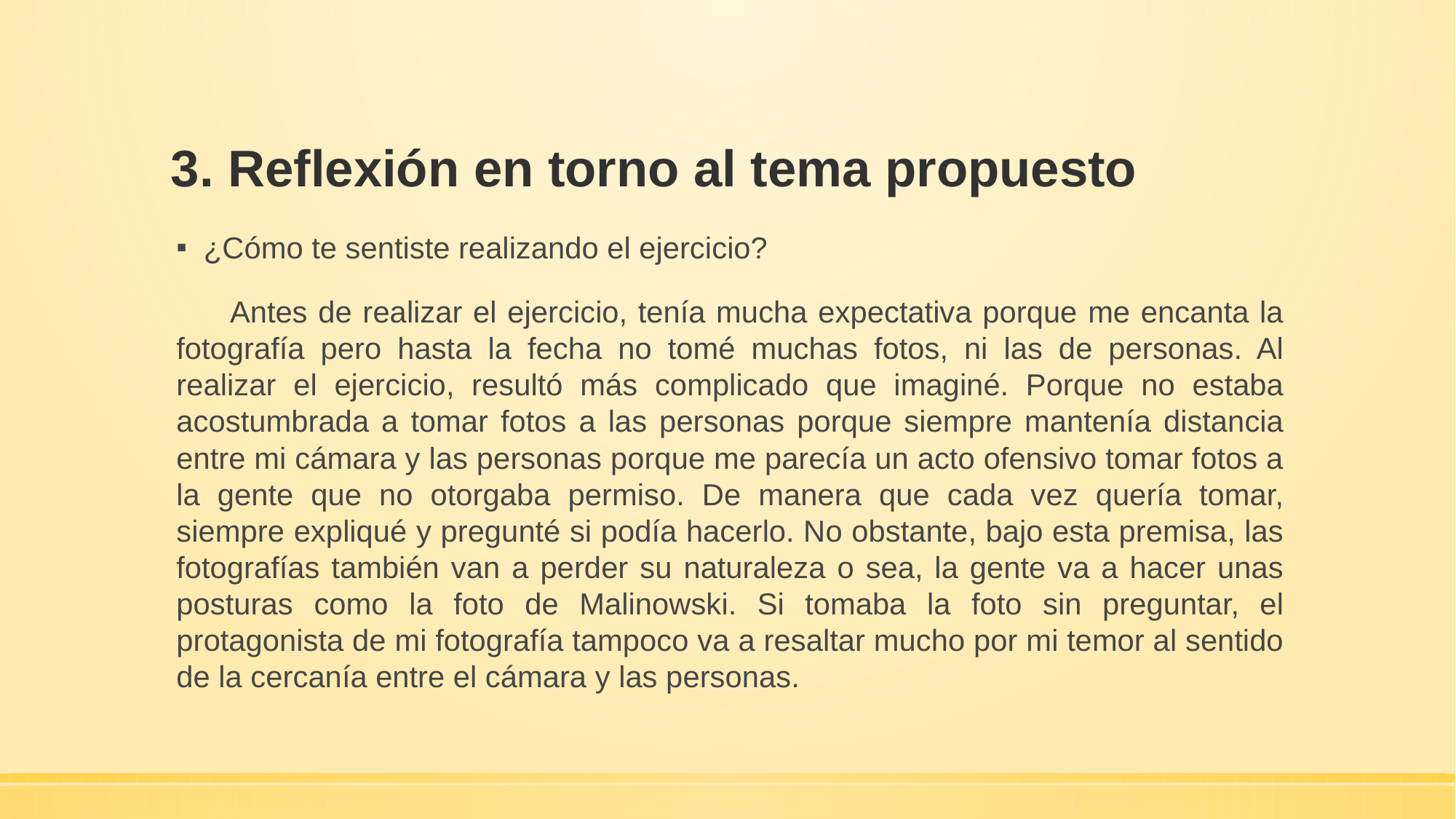

# 3. Reflexión en torno al tema propuesto
¿Cómo te sentiste realizando el ejercicio?
     Antes de realizar el ejercicio, tenía mucha expectativa porque me encanta la fotografía pero hasta la fecha no tomé muchas fotos, ni las de personas. Al realizar el ejercicio, resultó más complicado que imaginé. Porque no estaba acostumbrada a tomar fotos a las personas porque siempre mantenía distancia entre mi cámara y las personas porque me parecía un acto ofensivo tomar fotos a la gente que no otorgaba permiso. De manera que cada vez quería tomar, siempre expliqué y pregunté si podía hacerlo. No obstante, bajo esta premisa, las fotografías también van a perder su naturaleza o sea, la gente va a hacer unas posturas como la foto de Malinowski. Si tomaba la foto sin preguntar, el protagonista de mi fotografía tampoco va a resaltar mucho por mi temor al sentido de la cercanía entre el cámara y las personas.